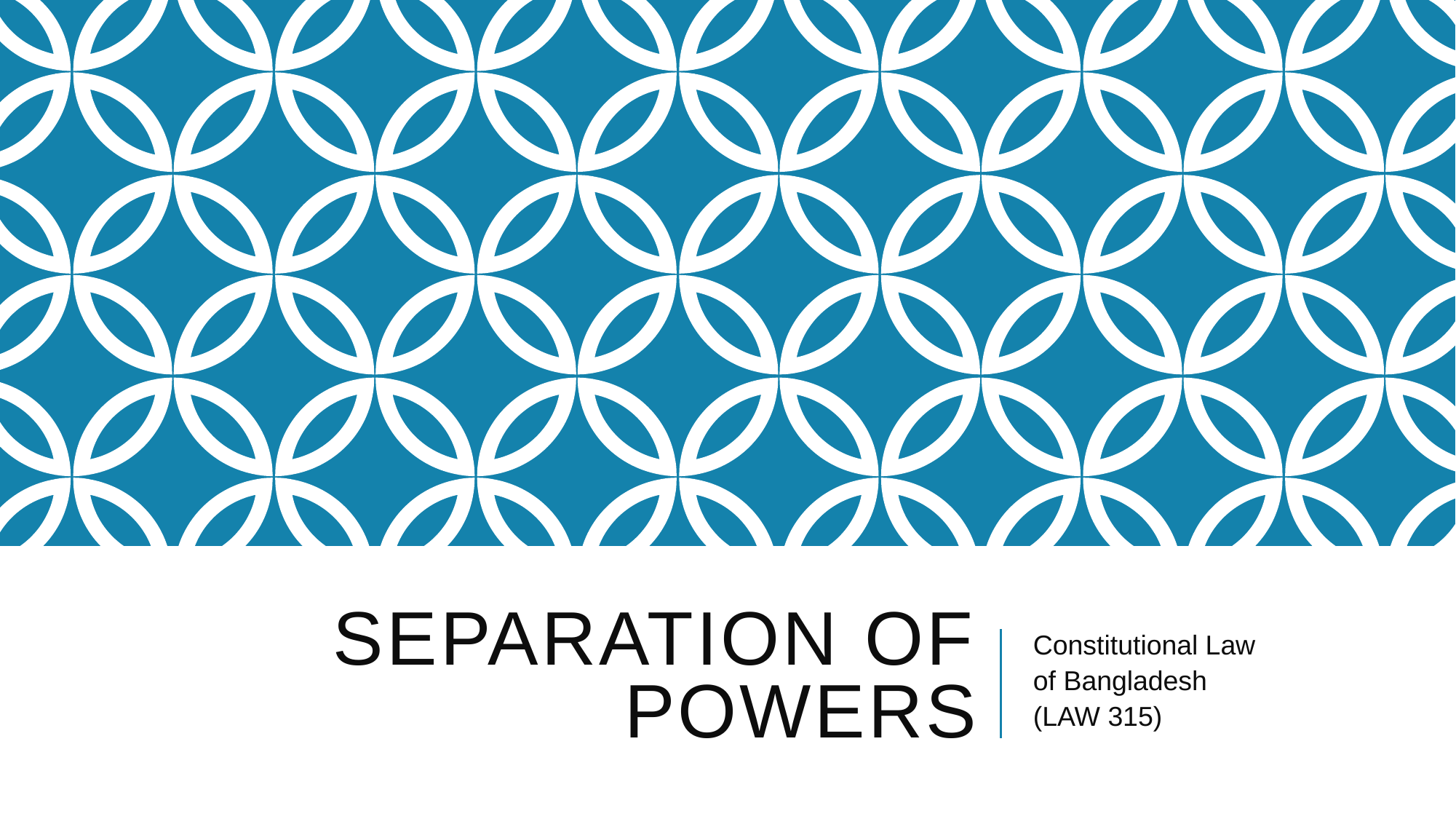

# Separation of Powers
Constitutional Law
of Bangladesh
(LAW 315)